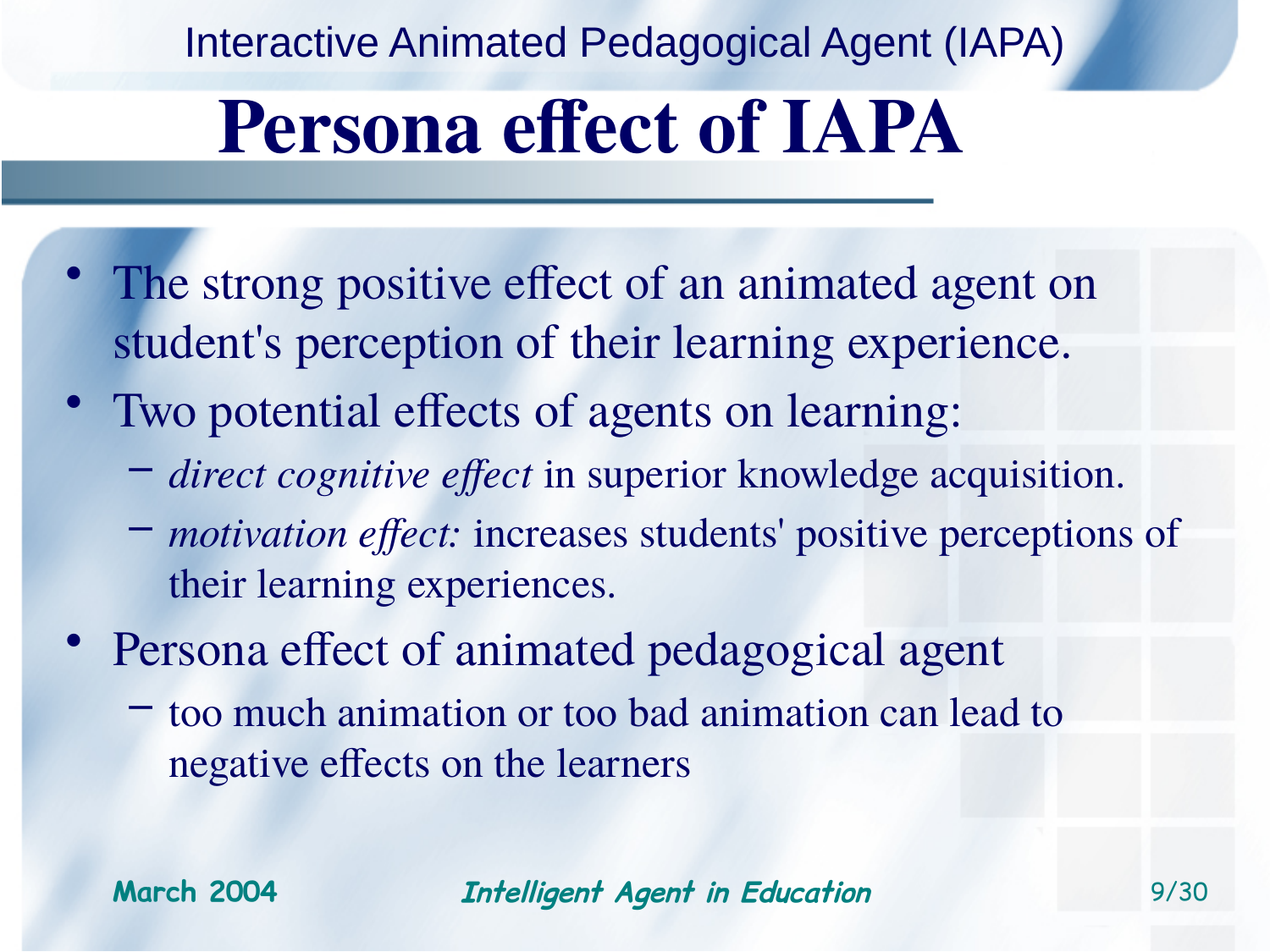

# Persona effect of IAPA
The strong positive effect of an animated agent on student's perception of their learning experience.
Two potential effects of agents on learning:
direct cognitive effect in superior knowledge acquisition.
motivation effect: increases students' positive perceptions of their learning experiences.
Persona effect of animated pedagogical agent
too much animation or too bad animation can lead to negative effects on the learners
Intelligent Agent in Education
9/30